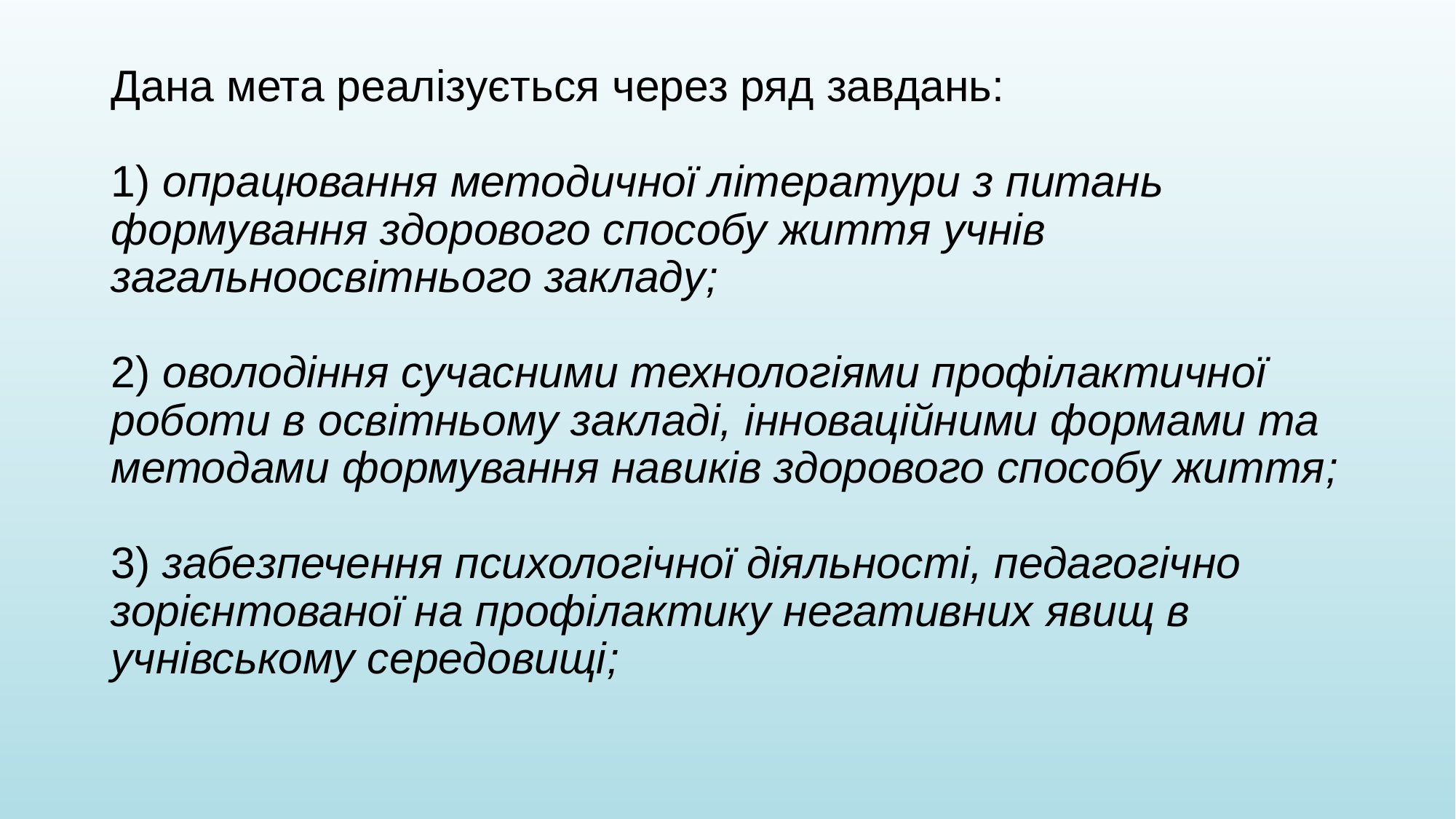

# Дана мета реалізується через ряд завдань: 1) опрацювання методичної літератури з питань формування здорового способу життя учнів загальноосвітнього закладу; 2) оволодіння сучасними технологіями профілактичної роботи в освітньому закладі, інноваційними формами та методами формування навиків здорового способу життя; 3) забезпечення психологічної діяльності, педагогічно зорієнтованої на профілактику негативних явищ в учнівському середовищі;